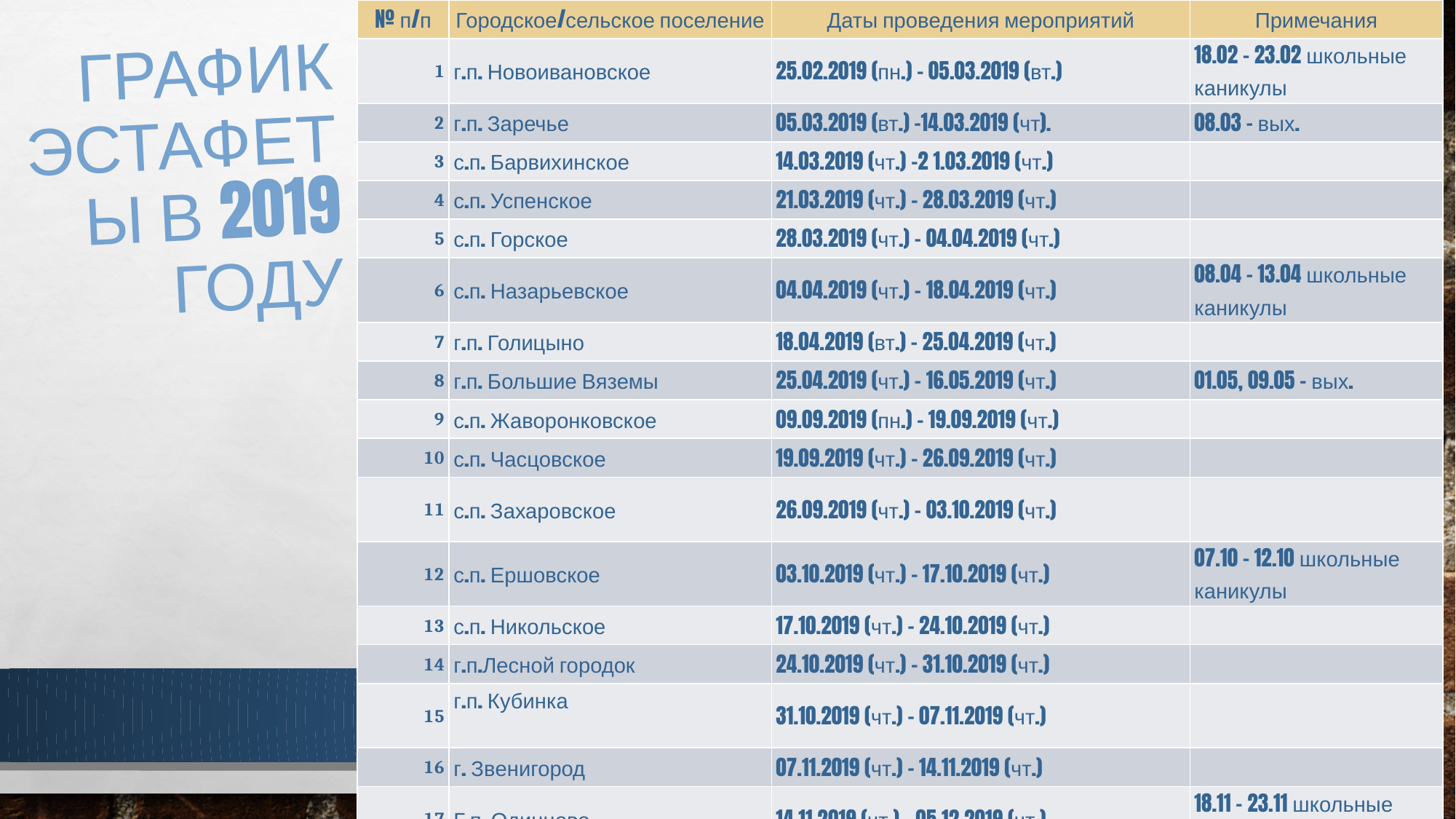

| № п/п | Городское/сельское поселение | Даты проведения мероприятий | Примечания |
| --- | --- | --- | --- |
| 1 | г.п. Новоивановское | 25.02.2019 (пн.) – 05.03.2019 (вт.) | 18.02 - 23.02 школьные каникулы |
| 2 | г.п. Заречье | 05.03.2019 (вт.) –14.03.2019 (чт). | 08.03 - вых. |
| 3 | с.п. Барвихинское | 14.03.2019 (чт.) –2 1.03.2019 (чт.) |  |
| 4 | с.п. Успенское | 21.03.2019 (чт.) – 28.03.2019 (чт.) |  |
| 5 | с.п. Горское | 28.03.2019 (чт.) – 04.04.2019 (чт.) |  |
| 6 | с.п. Назарьевское | 04.04.2019 (чт.) – 18.04.2019 (чт.) | 08.04 - 13.04 школьные каникулы |
| 7 | г.п. Голицыно | 18.04.2019 (вт.) – 25.04.2019 (чт.) |  |
| 8 | г.п. Большие Вяземы | 25.04.2019 (чт.) – 16.05.2019 (чт.) | 01.05, 09.05 - вых. |
| 9 | с.п. Жаворонковское | 09.09.2019 (пн.) – 19.09.2019 (чт.) |  |
| 10 | с.п. Часцовское | 19.09.2019 (чт.) – 26.09.2019 (чт.) |  |
| 11 | с.п. Захаровское | 26.09.2019 (чт.) – 03.10.2019 (чт.) |  |
| 12 | с.п. Ершовское | 03.10.2019 (чт.) – 17.10.2019 (чт.) | 07.10 – 12.10 школьные каникулы |
| 13 | с.п. Никольское | 17.10.2019 (чт.) – 24.10.2019 (чт.) |  |
| 14 | г.п.Лесной городок | 24.10.2019 (чт.) – 31.10.2019 (чт.) |  |
| 15 | г.п. Кубинка | 31.10.2019 (чт.) – 07.11.2019 (чт.) |  |
| 16 | г. Звенигород | 07.11.2019 (чт.) – 14.11.2019 (чт.) |  |
| 17 | Г.п. Одинцово | 14.11.2019 (чт.) – 05.12.2019 (чт.) | 18.11 – 23.11 школьные каникулы |
# ГРАФИК ЭСТАФЕТЫ в 2019 году